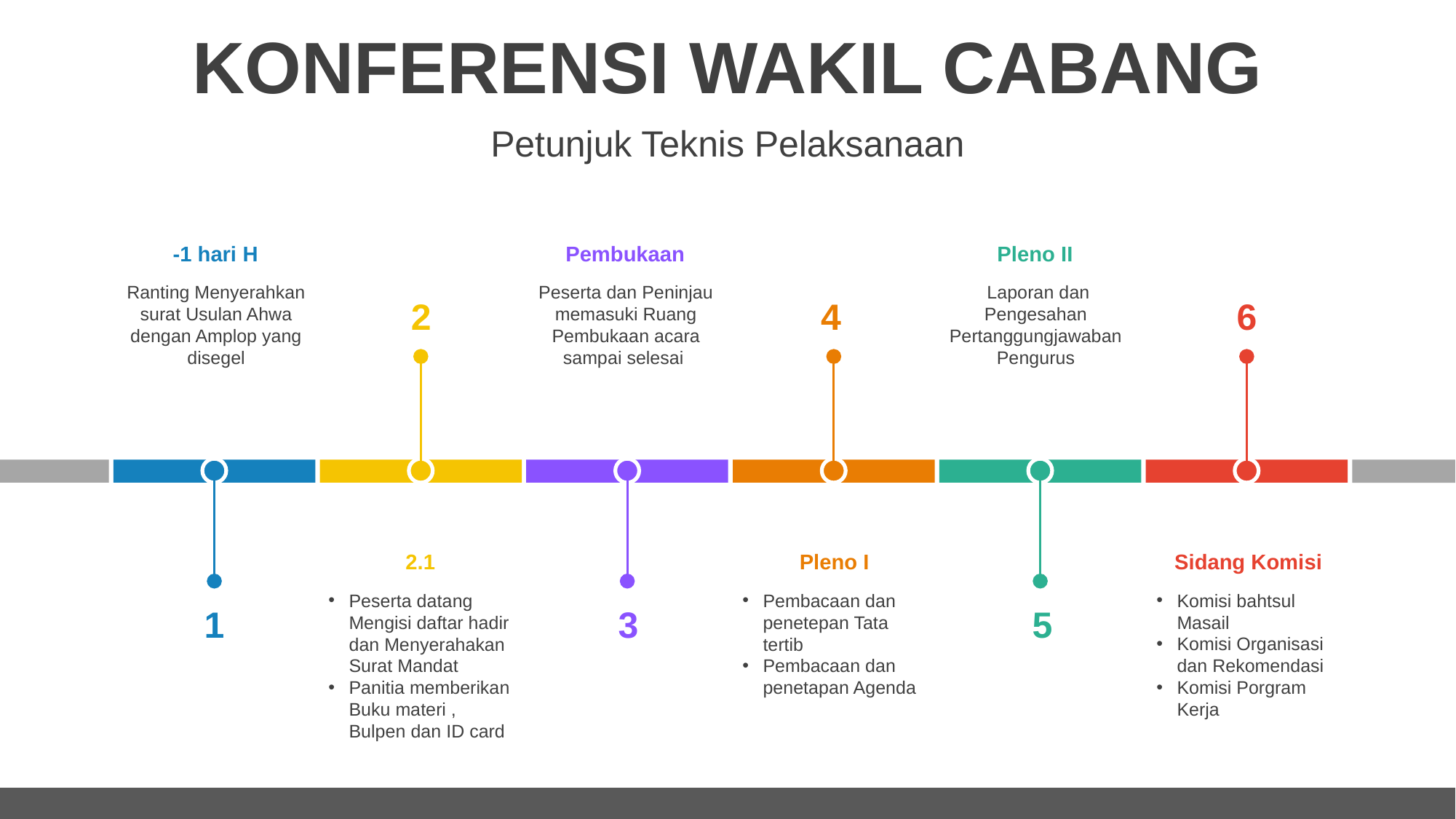

# KONFERENSI WAKIL CABANG
Petunjuk Teknis Pelaksanaan
-1 hari H
Ranting Menyerahkan surat Usulan Ahwa dengan Amplop yang disegel
Pembukaan
Peserta dan Peninjau memasuki Ruang Pembukaan acara sampai selesai
Pleno II
 Laporan dan Pengesahan Pertanggungjawaban Pengurus
2
4
6

2.1
Peserta datang Mengisi daftar hadir dan Menyerahakan Surat Mandat
Panitia memberikan Buku materi , Bulpen dan ID card
Pleno I
Pembacaan dan penetepan Tata tertib
Pembacaan dan penetapan Agenda
Sidang Komisi
Komisi bahtsul Masail
Komisi Organisasi dan Rekomendasi
Komisi Porgram Kerja
1
3
5